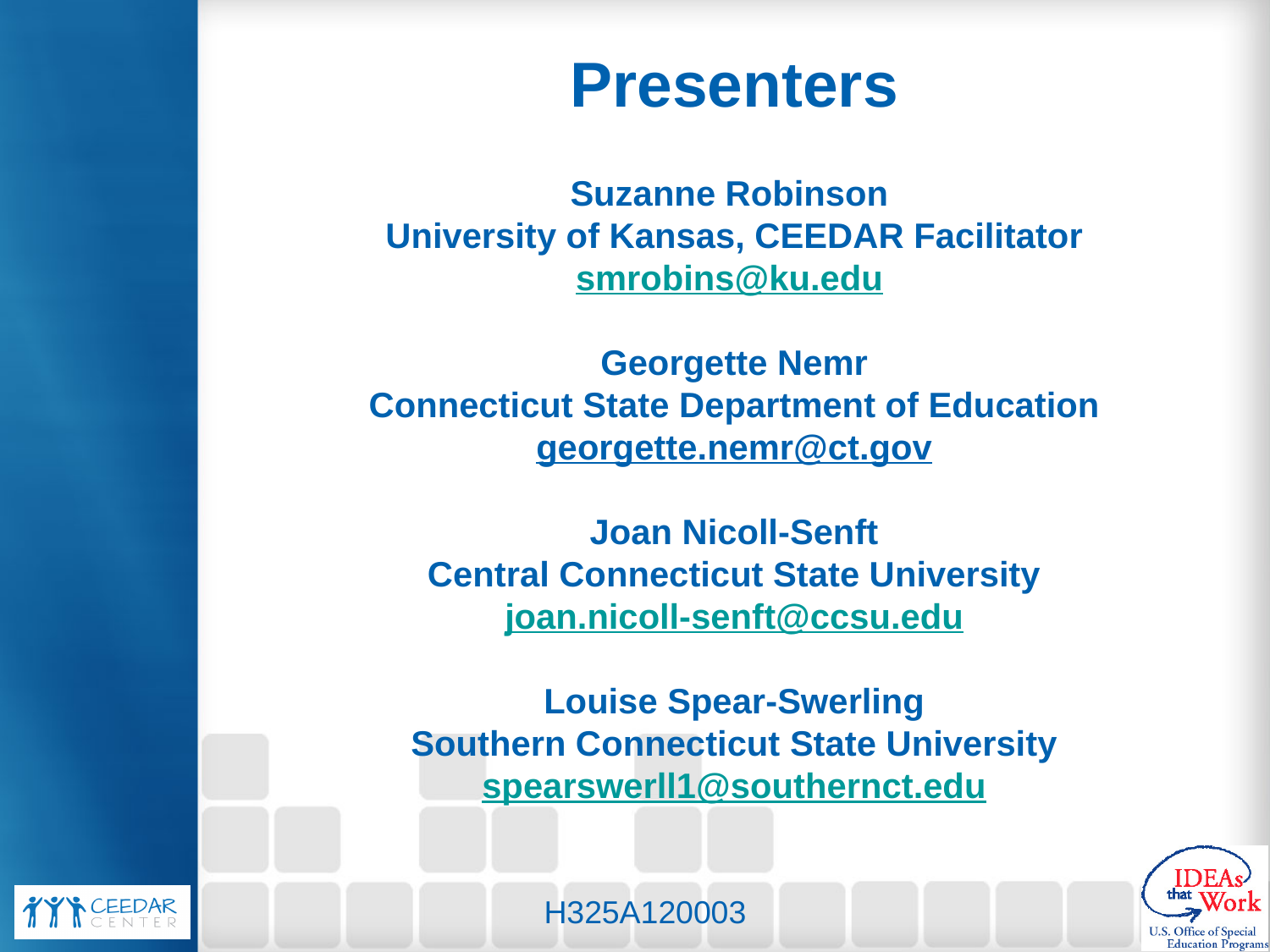

# Presenters Suzanne Robinson University of Kansas, CEEDAR Facilitator smrobins@ku.edu Georgette Nemr Connecticut State Department of Education georgette.nemr@ct.gov Joan Nicoll-Senft Central Connecticut State University joan.nicoll-senft@ccsu.edu Louise Spear-Swerling Southern Connecticut State University spearswerll1@southernct.edu
H325A120003